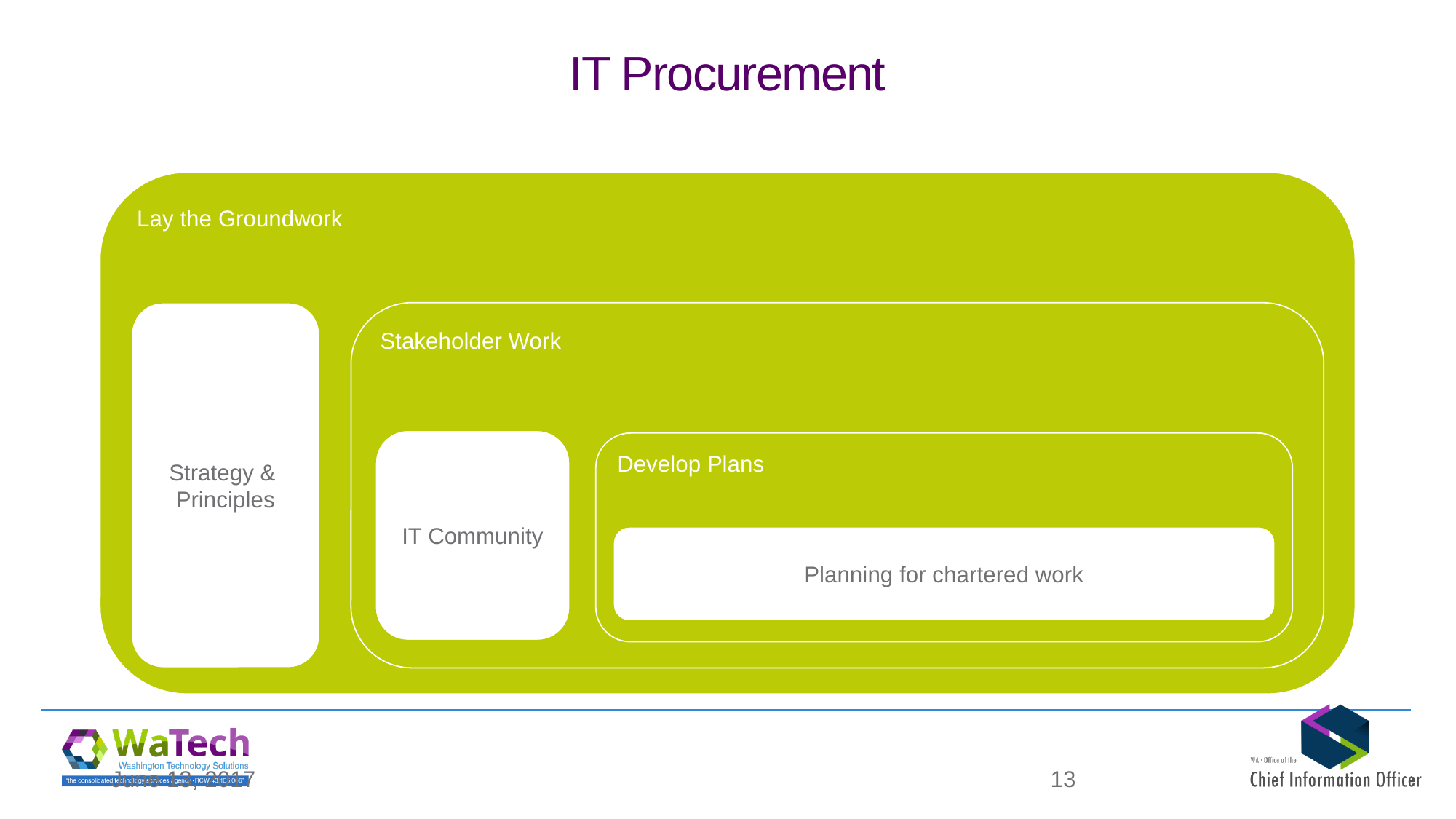

# IT Procurement
Strategy &  Principles
Stakeholder Work
IT Community
Lay the Groundwork
Develop Plans
Planning for chartered work
June 13, 2017
13